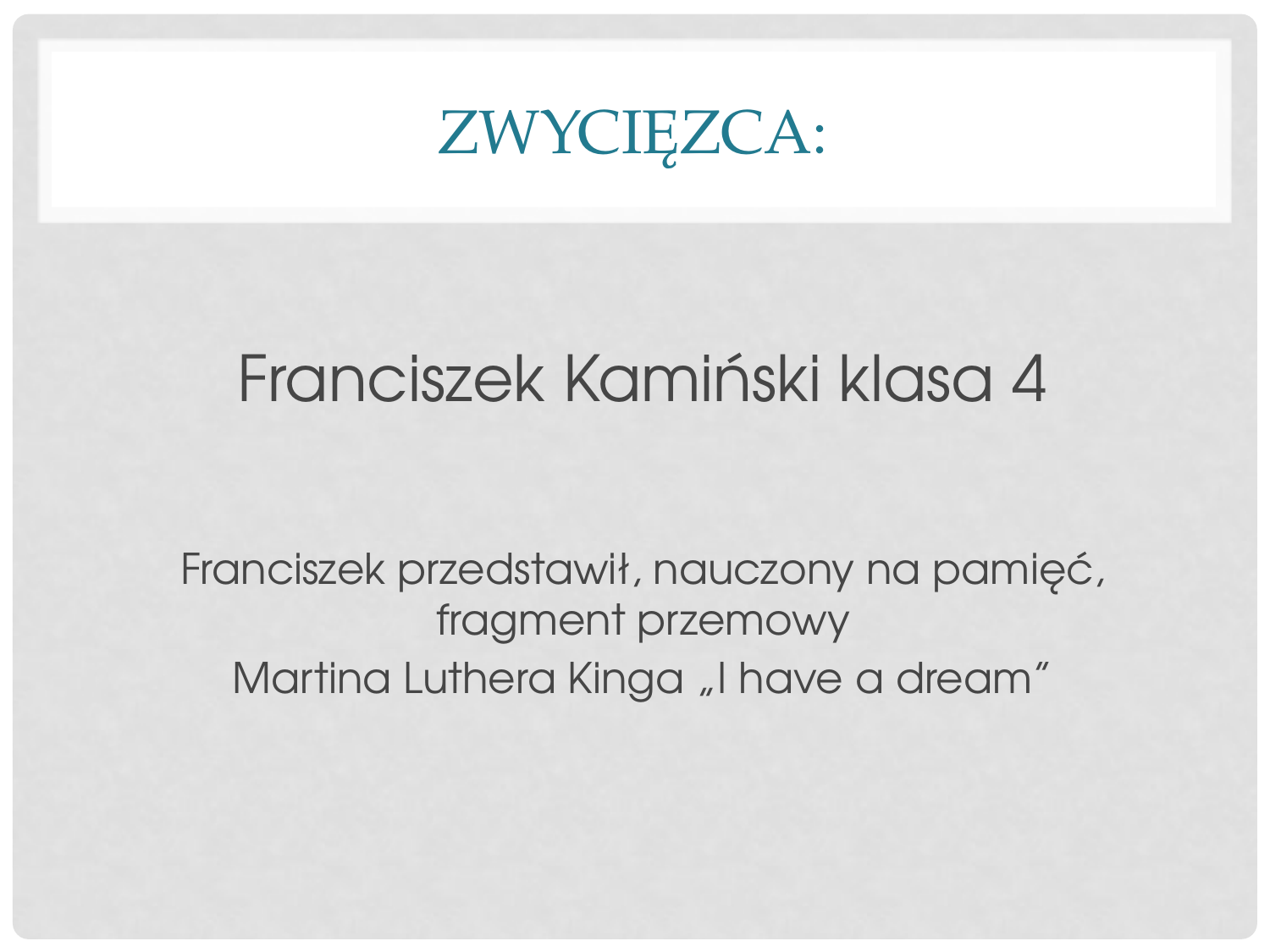

# Zwycięzca:

Franciszek Kamiński klasa 4

Franciszek przedstawił, nauczony na pamięć, fragment przemowy
Martina Luthera Kinga „I have a dream”